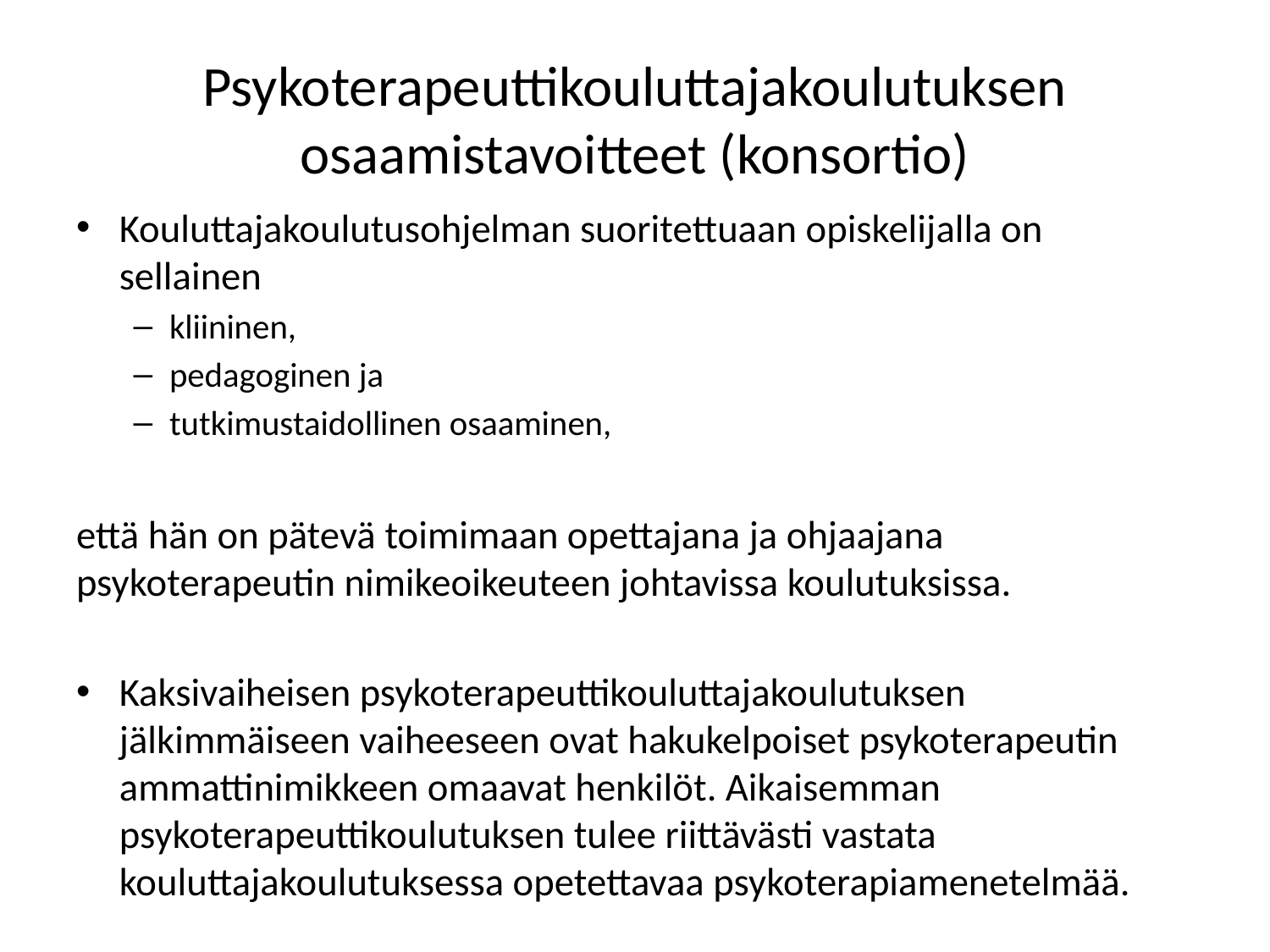

# Psykoterapeuttikouluttajakoulutuksen osaamistavoitteet (konsortio)
Kouluttajakoulutusohjelman suoritettuaan opiskelijalla on sellainen
kliininen,
pedagoginen ja
tutkimustaidollinen osaaminen,

että hän on pätevä toimimaan opettajana ja ohjaajana psykoterapeutin nimikeoikeuteen johtavissa koulutuksissa.

Kaksivaiheisen psykoterapeuttikouluttajakoulutuksen jälkimmäiseen vaiheeseen ovat hakukelpoiset psykoterapeutin ammattinimikkeen omaavat henkilöt. Aikaisemman psykoterapeuttikoulutuksen tulee riittävästi vastata kouluttajakoulutuksessa opetettavaa psykoterapiamenetelmää.